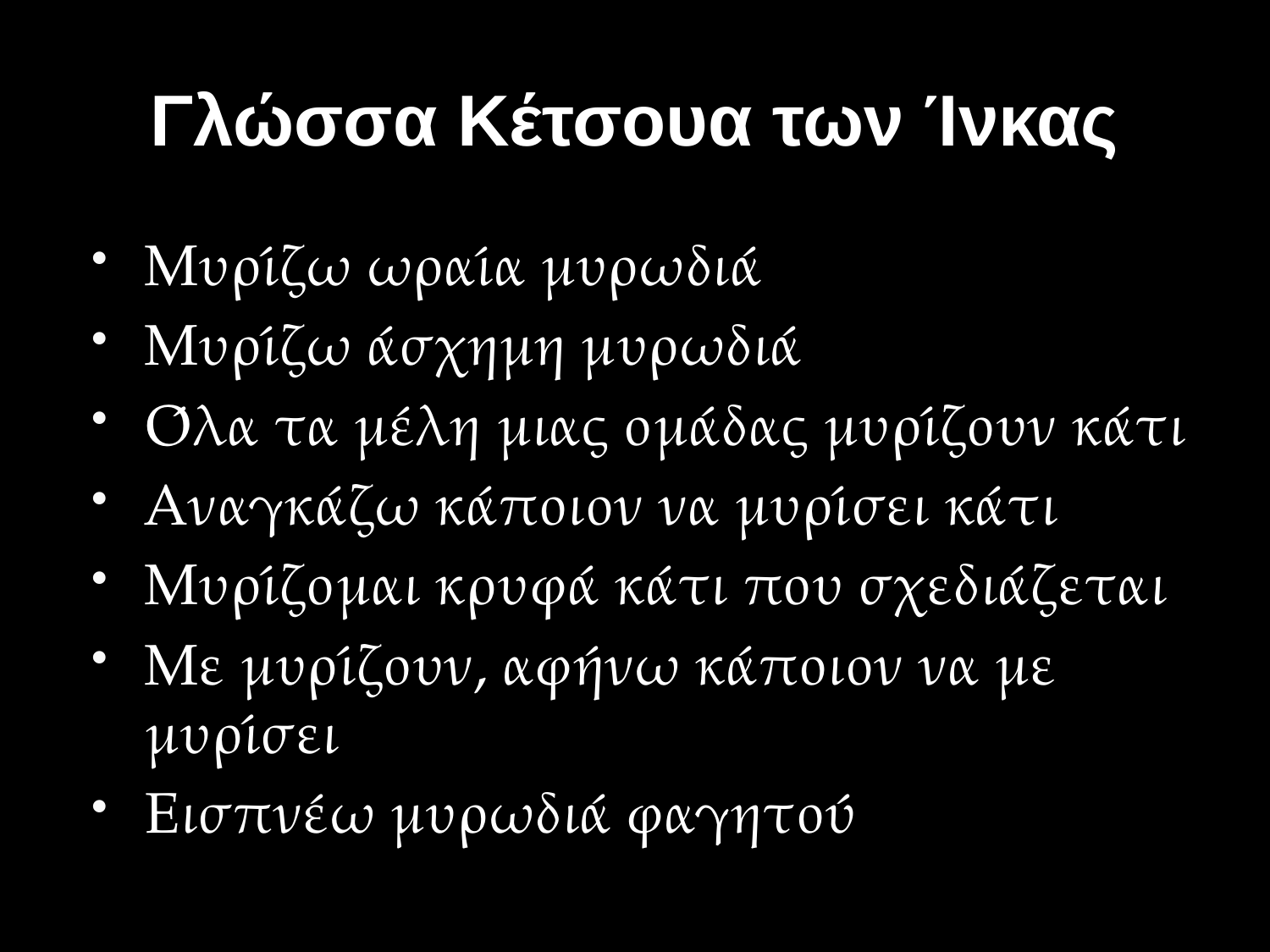

# Γλώσσα Κέτσουα των Ίνκας
Μυρίζω ωραία μυρωδιά
Μυρίζω άσχημη μυρωδιά
Όλα τα μέλη μιας ομάδας μυρίζουν κάτι
Αναγκάζω κάποιον να μυρίσει κάτι
Μυρίζομαι κρυφά κάτι που σχεδιάζεται
Με μυρίζουν, αφήνω κάποιον να με μυρίσει
Εισπνέω μυρωδιά φαγητού